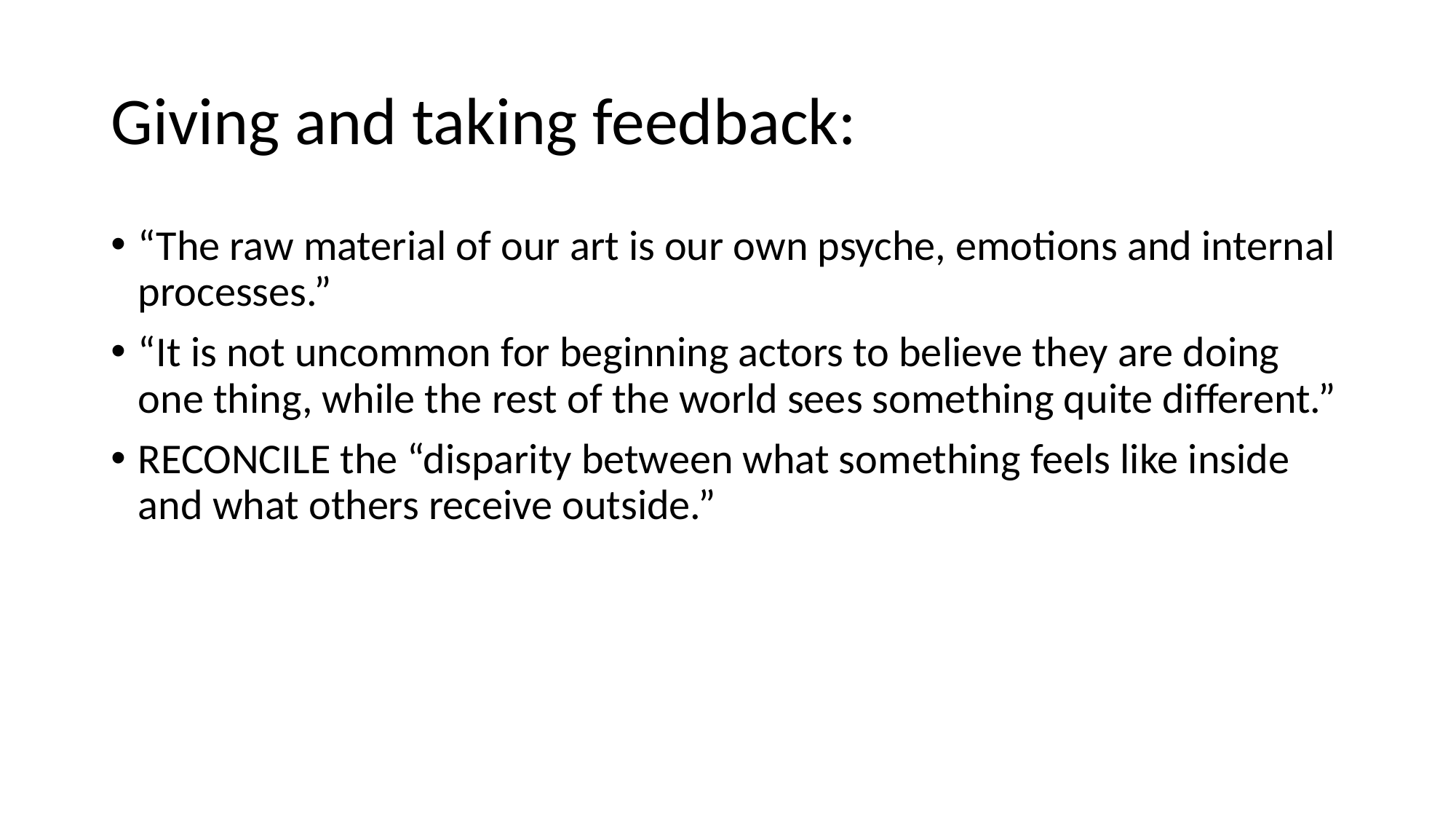

# Giving and taking feedback:
“The raw material of our art is our own psyche, emotions and internal processes.”
“It is not uncommon for beginning actors to believe they are doing one thing, while the rest of the world sees something quite different.”
RECONCILE the “disparity between what something feels like inside and what others receive outside.”